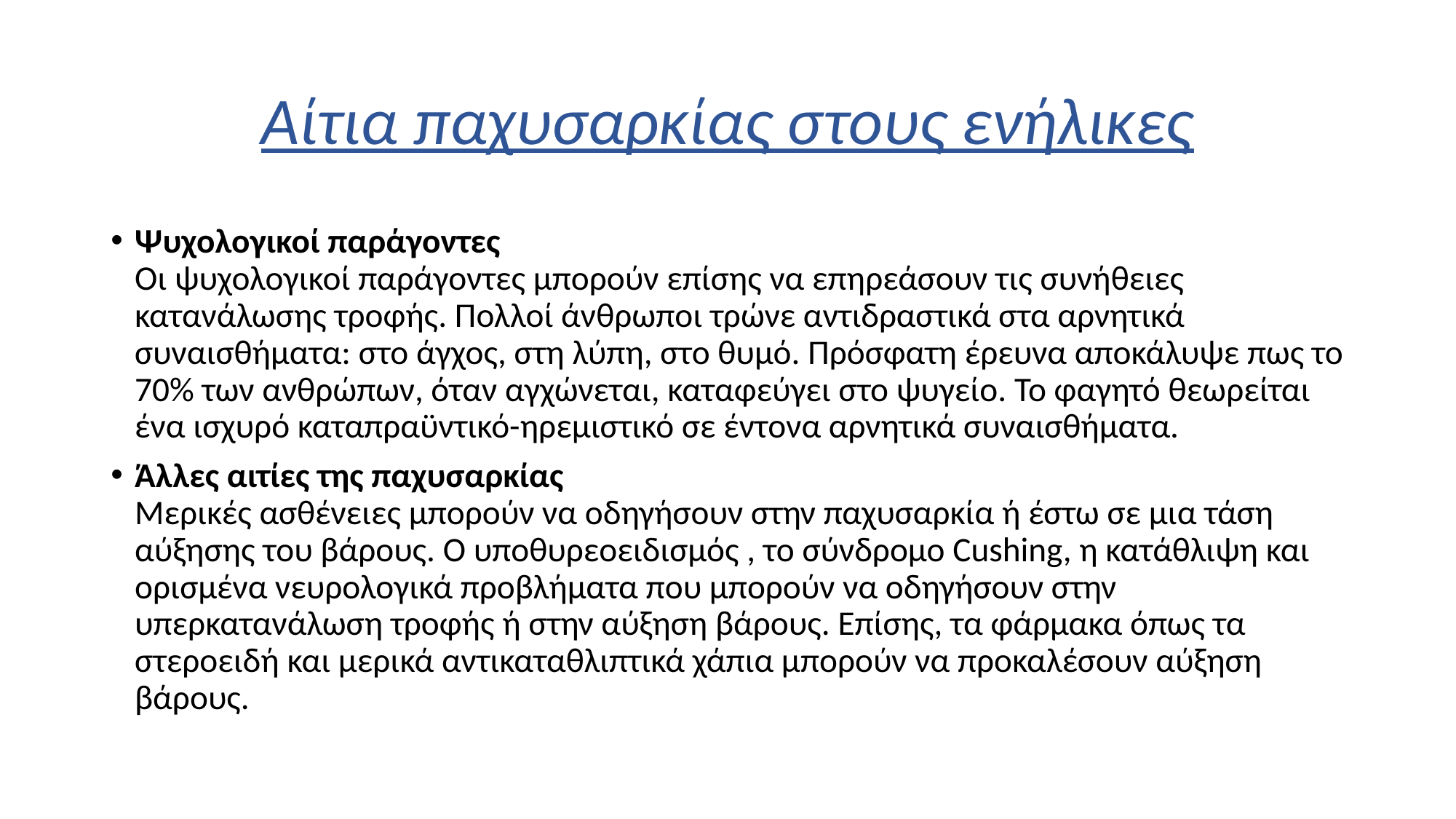

# Αίτια παχυσαρκίας στους ενήλικες
Ψυχολογικοί παράγοντες
Οι ψυχολογικοί παράγοντες μπορούν επίσης να επηρεάσουν τις συνήθειες κατανάλωσης τροφής. Πολλοί άνθρωποι τρώνε αντιδραστικά στα αρνητικά συναισθήματα: στο άγχος, στη λύπη, στο θυμό. Πρόσφατη έρευνα αποκάλυψε πως το 70% των ανθρώπων, όταν αγχώνεται, καταφεύγει στο ψυγείο. Το φαγητό θεωρείται ένα ισχυρό καταπραϋντικό-ηρεμιστικό σε έντονα αρνητικά συναισθήματα.
Άλλες αιτίες της παχυσαρκίας
Μερικές ασθένειες μπορούν να οδηγήσουν στην παχυσαρκία ή έστω σε μια τάση αύξησης του βάρους. Ο υποθυρεοειδισμός , το σύνδρομο Cushing, η κατάθλιψη και ορισμένα νευρολογικά προβλήματα που μπορούν να οδηγήσουν στην υπερκατανάλωση τροφής ή στην αύξηση βάρους. Επίσης, τα φάρμακα όπως τα στεροειδή και μερικά αντικαταθλιπτικά χάπια μπορούν να προκαλέσουν αύξηση βάρους.